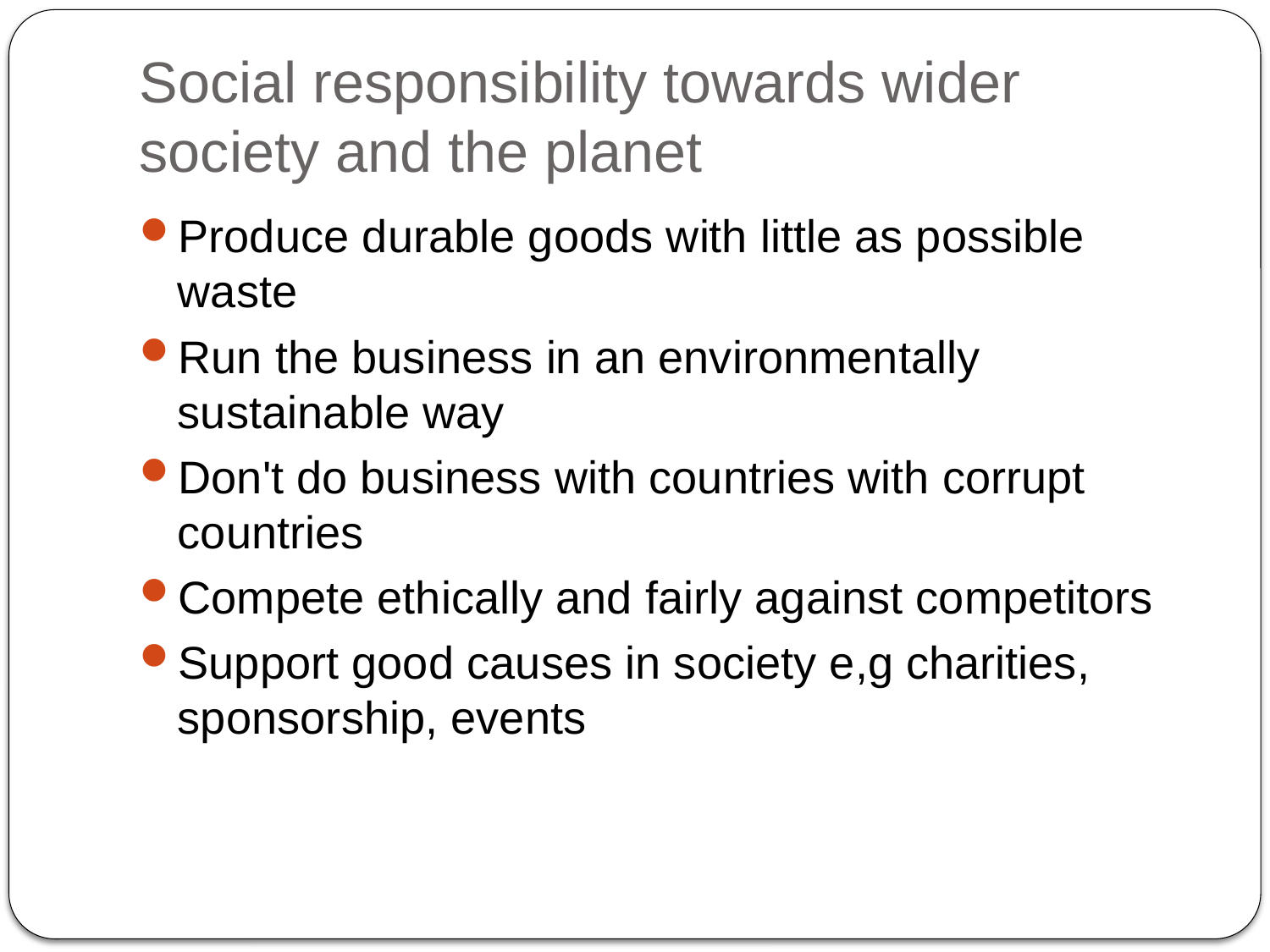

# Social responsibility towards wider society and the planet
Produce durable goods with little as possible waste
Run the business in an environmentally sustainable way
Don't do business with countries with corrupt countries
Compete ethically and fairly against competitors
Support good causes in society e,g charities, sponsorship, events